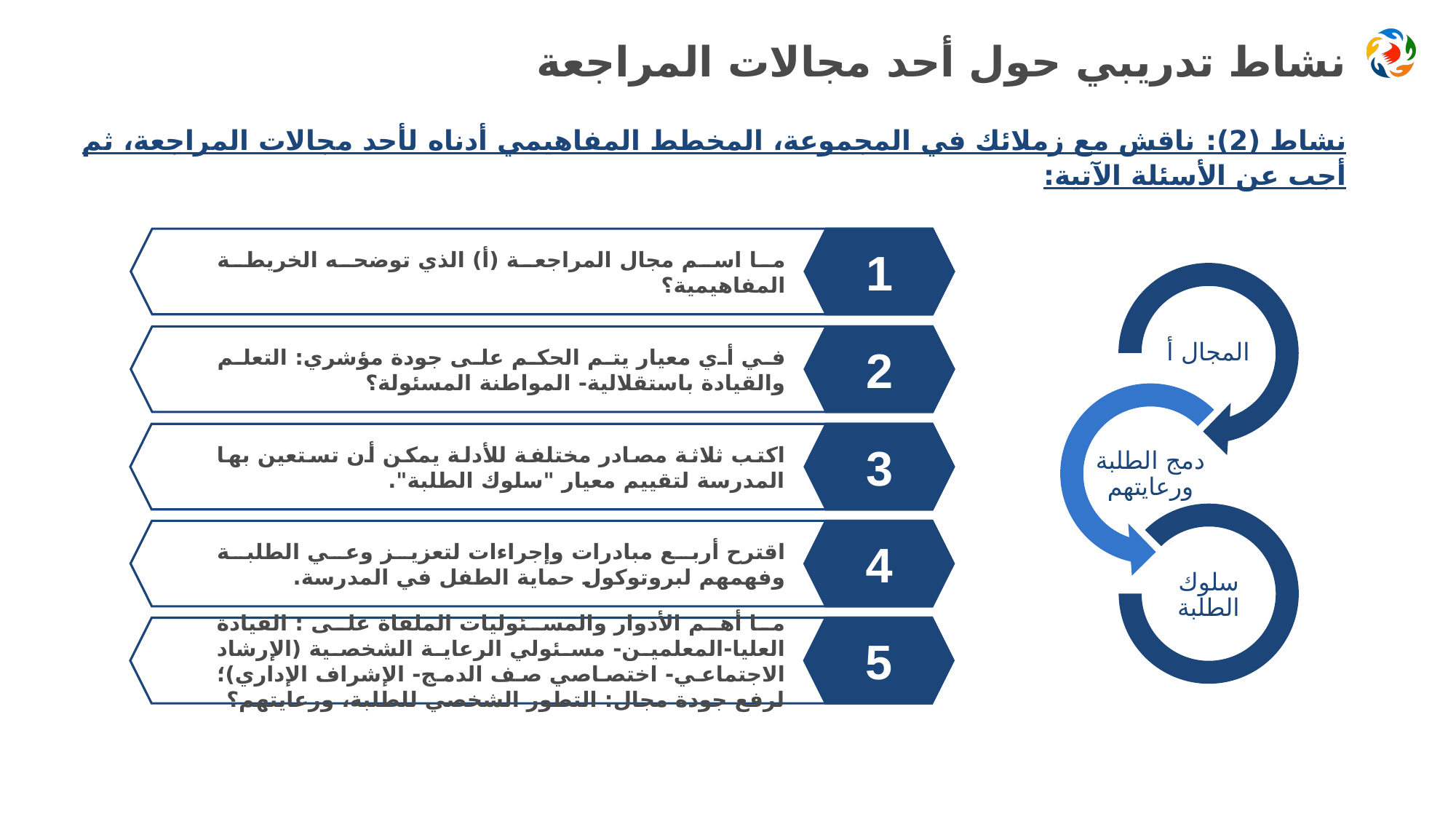

# نشاط تدريبي حول أحد مجالات المراجعة
نشاط (2): ناقش مع زملائك في المجموعة، المخطط المفاهيمي أدناه لأحد مجالات المراجعة، ثم أجب عن الأسئلة الآتية:
ما اسم مجال المراجعة (أ) الذي توضحه الخريطة المفاهيمية؟
1
في أي معيار يتم الحكم على جودة مؤشري: التعلم والقيادة باستقلالية- المواطنة المسئولة؟
2
اكتب ثلاثة مصادر مختلفة للأدلة يمكن أن تستعين بها المدرسة لتقييم معيار "سلوك الطلبة".
3
اقترح أربع مبادرات وإجراءات لتعزيز وعي الطلبة وفهمهم لبروتوكول حماية الطفل في المدرسة.
4
ما أهم الأدوار والمسئوليات الملقاة على : القيادة العليا-المعلمين- مسئولي الرعاية الشخصية (الإرشاد الاجتماعي- اختصاصي صف الدمج- الإشراف الإداري)؛ لرفع جودة مجال: التطور الشخصي للطلبة، ورعايتهم؟
5
المجال أ
دمج الطلبة ورعايتهم
سلوك الطلبة